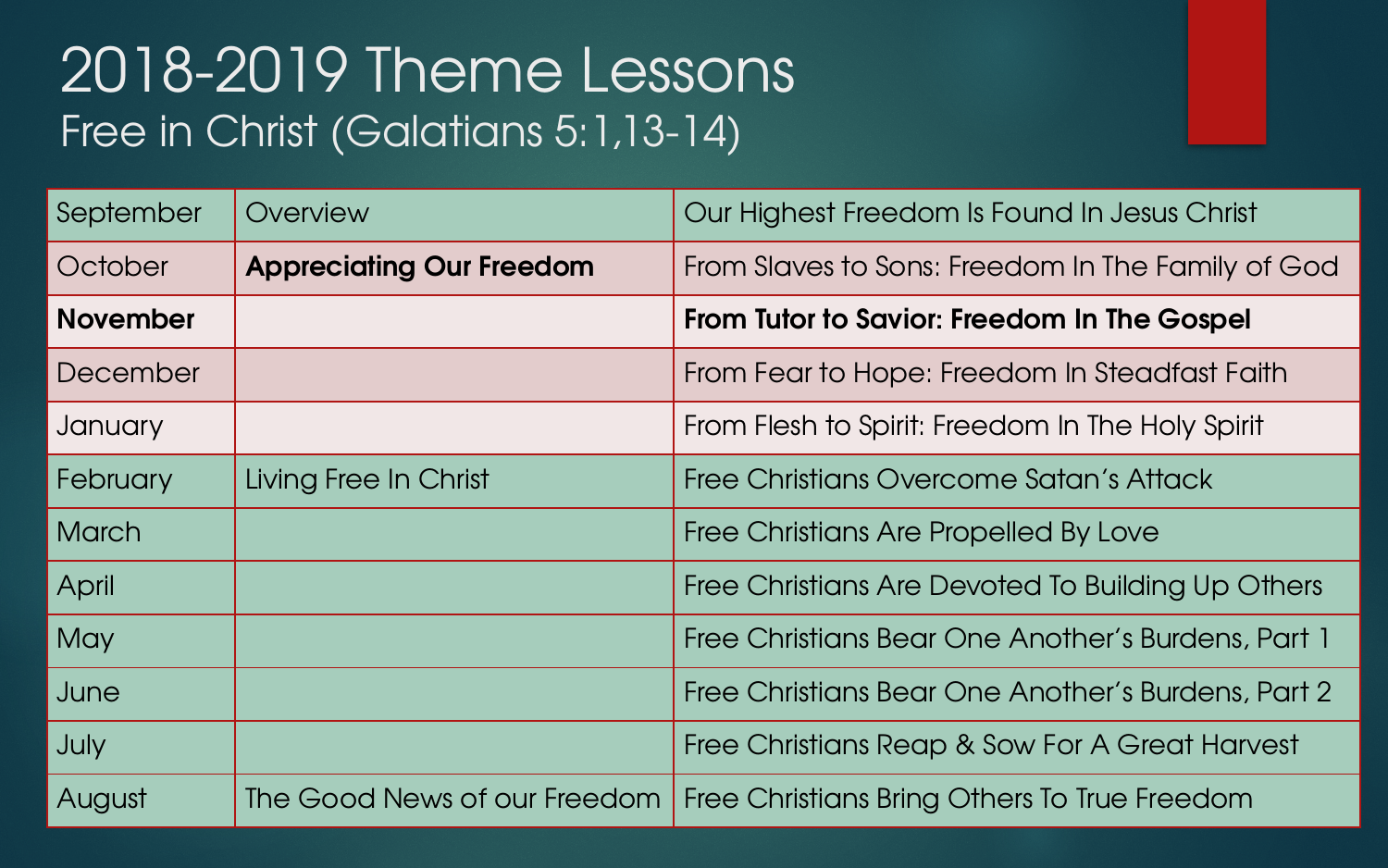

# 2018-2019 Theme Lessons Free in Christ (Galatians 5:1,13-14)
| September | Overview | Our Highest Freedom Is Found In Jesus Christ |
| --- | --- | --- |
| October | Appreciating Our Freedom | From Slaves to Sons: Freedom In The Family of God |
| November |  | From Tutor to Savior: Freedom In The Gospel |
| December |  | From Fear to Hope: Freedom In Steadfast Faith |
| January |  | From Flesh to Spirit: Freedom In The Holy Spirit |
| February | Living Free In Christ | Free Christians Overcome Satan’s Attack |
| March |  | Free Christians Are Propelled By Love |
| April |  | Free Christians Are Devoted To Building Up Others |
| May |  | Free Christians Bear One Another’s Burdens, Part 1 |
| June |  | Free Christians Bear One Another’s Burdens, Part 2 |
| July |  | Free Christians Reap & Sow For A Great Harvest |
| August | The Good News of our Freedom | Free Christians Bring Others To True Freedom |